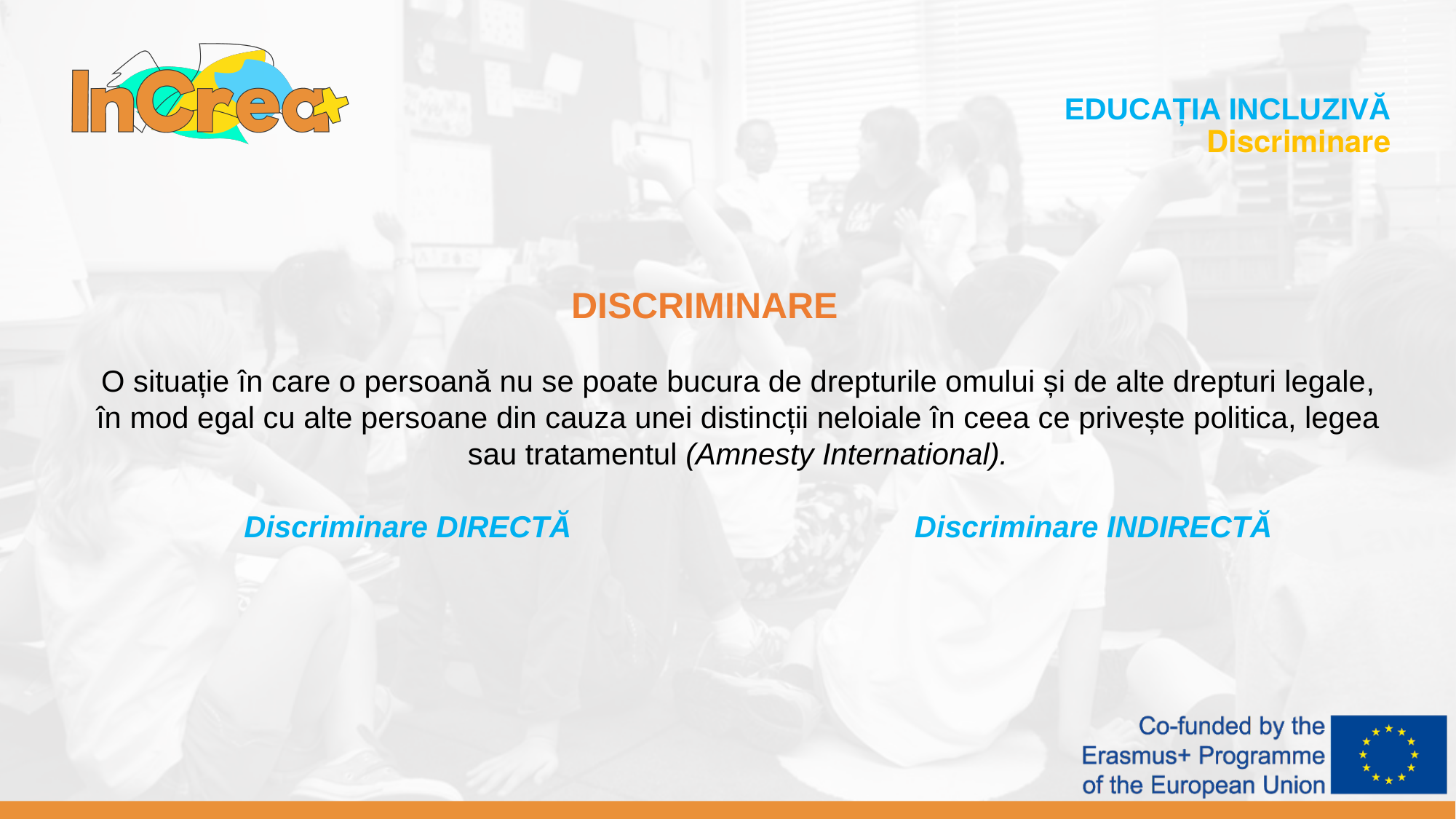

EDUCAȚIA INCLUZIVĂ
Discriminare

			                   DISCRIMINARE

O situație în care o persoană nu se poate bucura de drepturile omului și de alte drepturi legale, în mod egal cu alte persoane din cauza unei distincții neloiale în ceea ce privește politica, legea sau tratamentul (Amnesty International).

                   Discriminare DIRECTĂ                                         Discriminare INDIRECTĂ